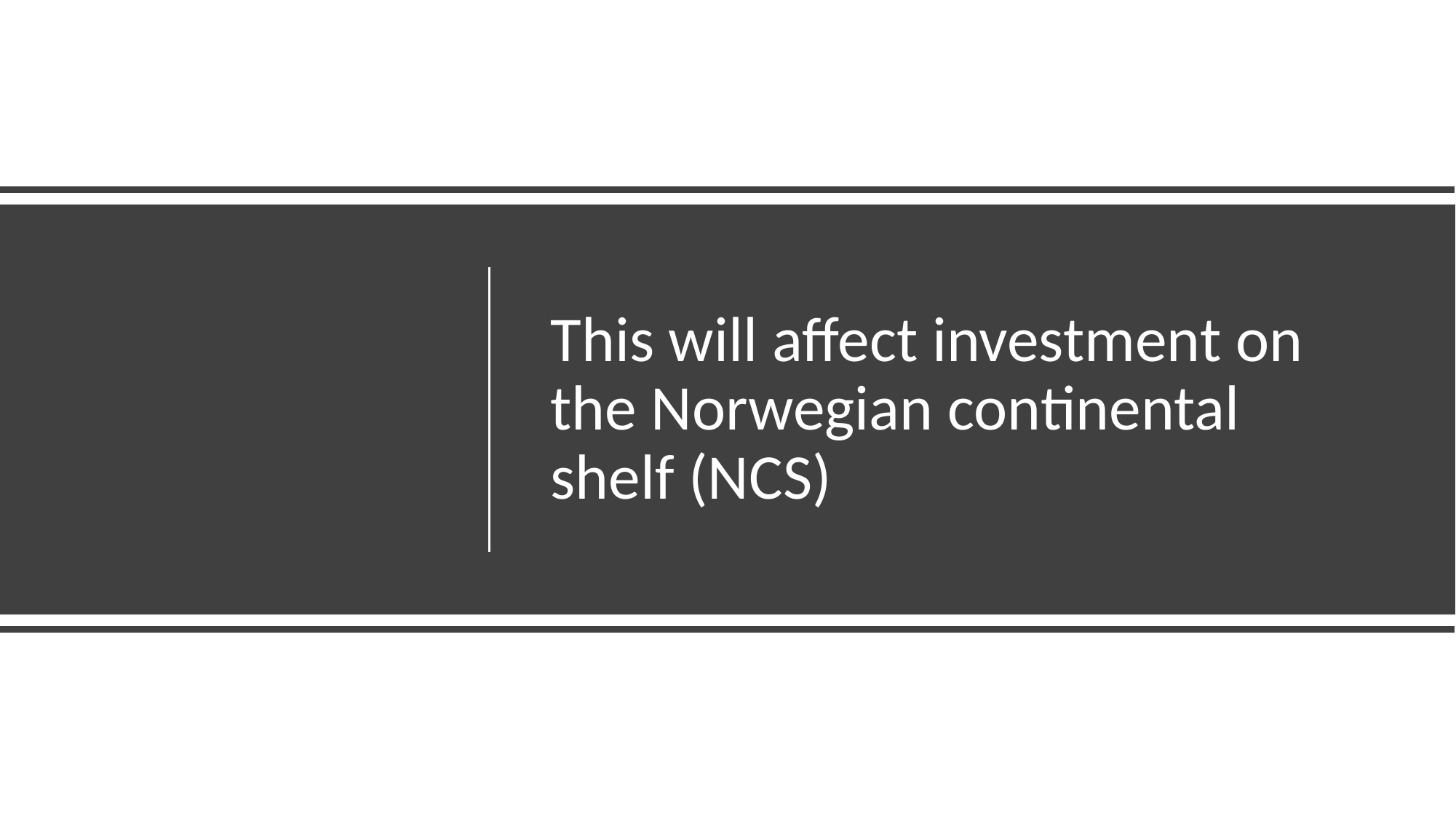

# This will affect investment on the Norwegian continental shelf (NCS)